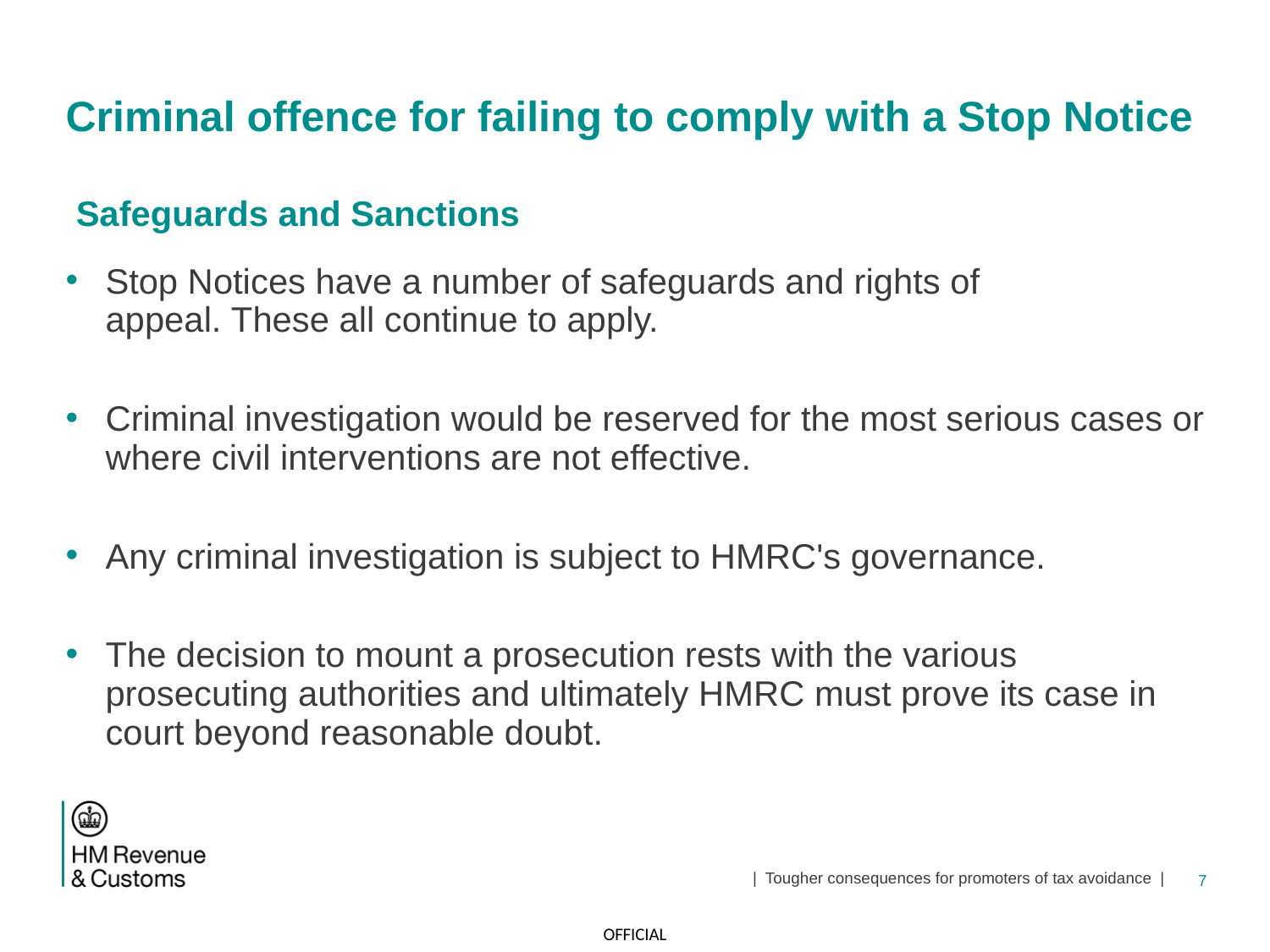

# Criminal offence for failing to comply with a Stop Notice
Safeguards and Sanctions
Stop Notices have a number of safeguards and rights of appeal. These all continue to apply.

Criminal investigation would be reserved for the most serious cases or where civil interventions are not effective.

Any criminal investigation is subject to HMRC's governance.

The decision to mount a prosecution rests with the various prosecuting authorities and ultimately HMRC must prove its case in court beyond reasonable doubt.

|  Tougher consequences for promoters of tax avoidance  |
7